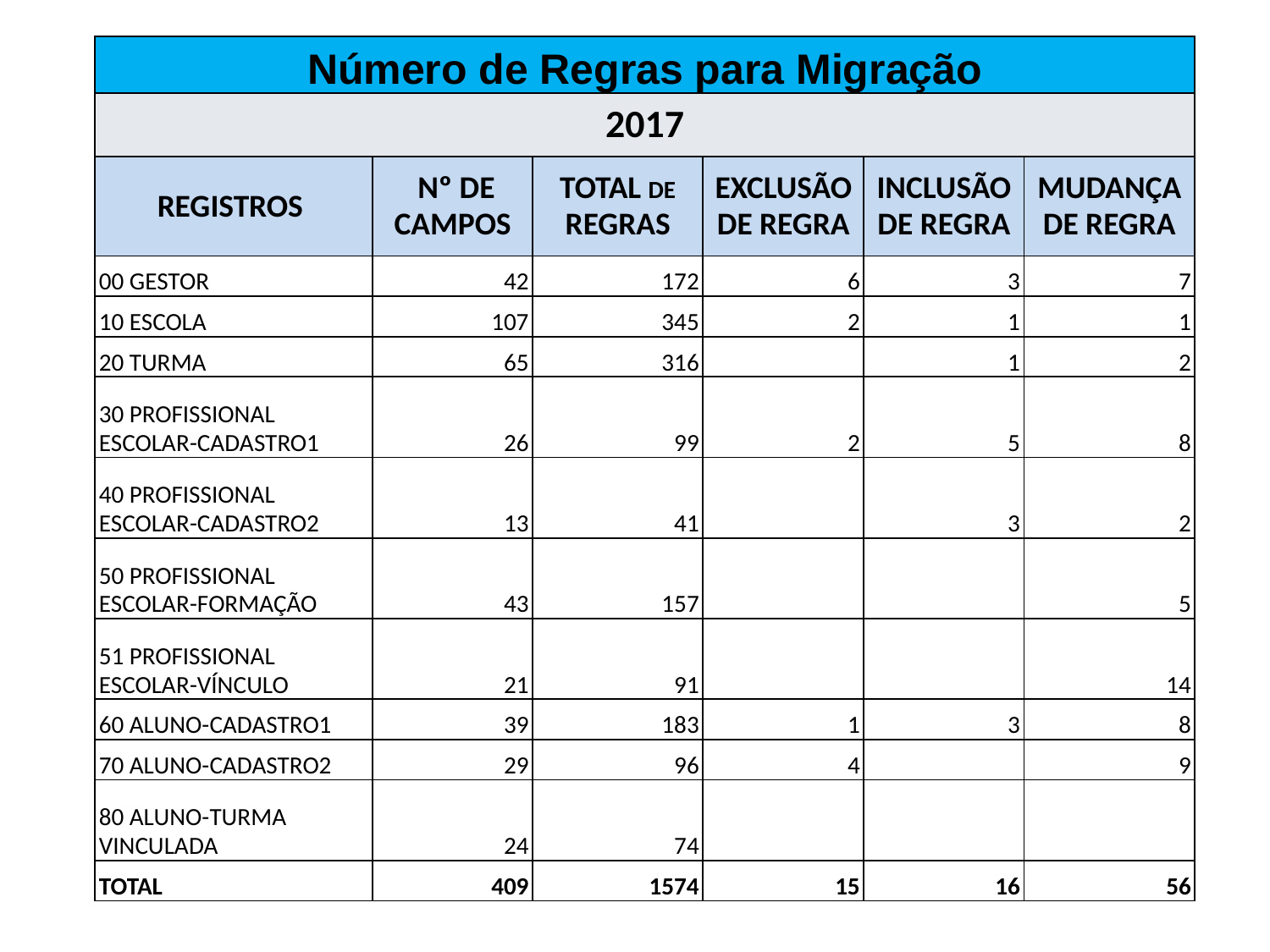

| Número de Regras para Migração |  |  |  |  |  |
| --- | --- | --- | --- | --- | --- |
| 2017 |  |  |  |  |  |
| REGISTROS | Nº DE CAMPOS | TOTAL DE REGRAS | EXCLUSÃO DE REGRA | INCLUSÃO DE REGRA | MUDANÇA DE REGRA |
| 00 GESTOR | 42 | 172 | 6 | 3 | 7 |
| 10 ESCOLA | 107 | 345 | 2 | 1 | 1 |
| 20 TURMA | 65 | 316 |  | 1 | 2 |
| 30 PROFISSIONAL ESCOLAR-CADASTRO1 | 26 | 99 | 2 | 5 | 8 |
| 40 PROFISSIONAL ESCOLAR-CADASTRO2 | 13 | 41 |  | 3 | 2 |
| 50 PROFISSIONAL ESCOLAR-FORMAÇÃO | 43 | 157 |  |  | 5 |
| 51 PROFISSIONAL ESCOLAR-VÍNCULO | 21 | 91 |  |  | 14 |
| 60 ALUNO-CADASTRO1 | 39 | 183 | 1 | 3 | 8 |
| 70 ALUNO-CADASTRO2 | 29 | 96 | 4 |  | 9 |
| 80 ALUNO-TURMA VINCULADA | 24 | 74 |  |  |  |
| TOTAL | 409 | 1574 | 15 | 16 | 56 |